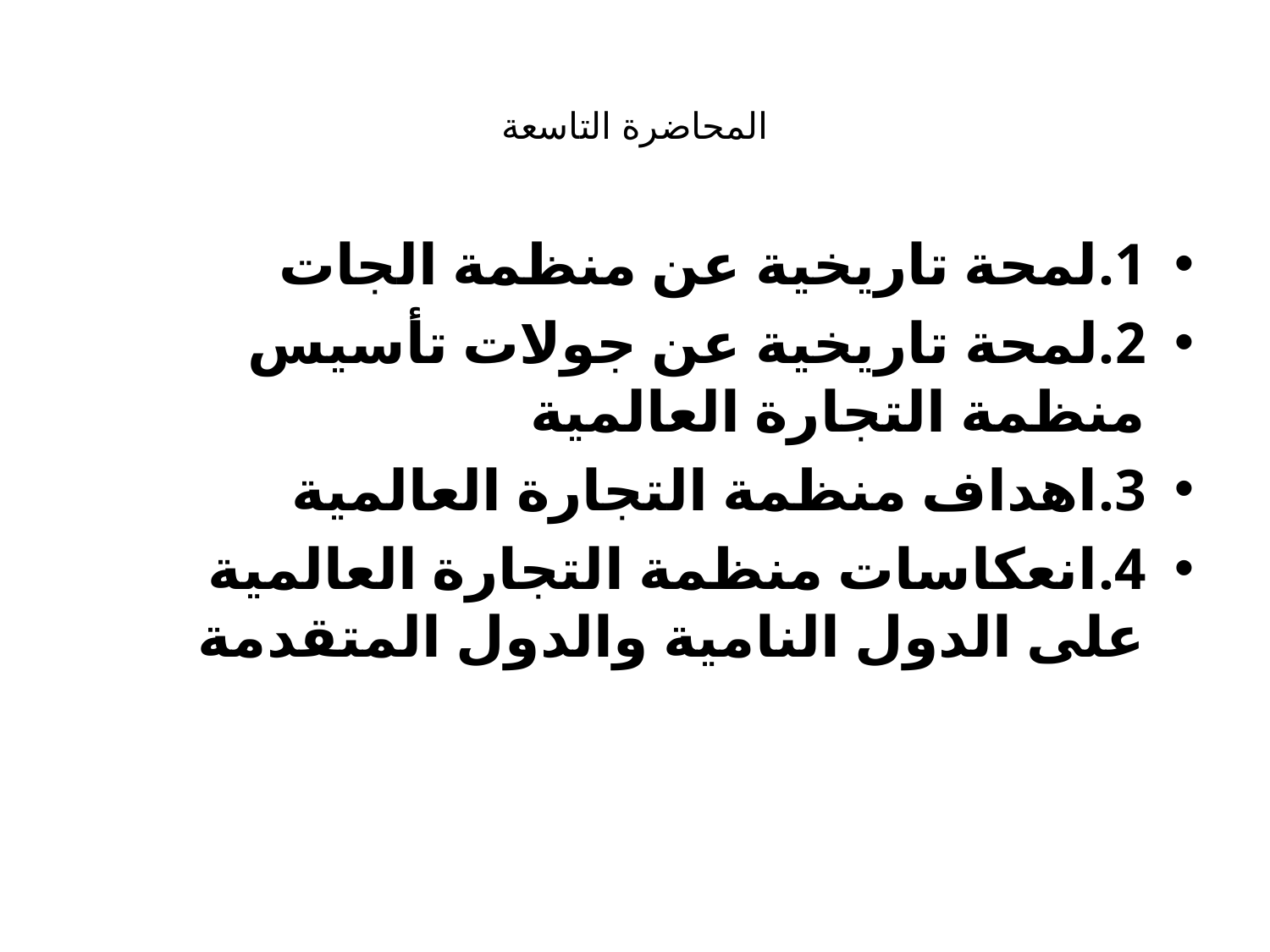

# المحاضرة التاسعة
1.لمحة تاريخية عن منظمة الجات
2.لمحة تاريخية عن جولات تأسيس منظمة التجارة العالمية
3.اهداف منظمة التجارة العالمية
4.انعكاسات منظمة التجارة العالمية على الدول النامية والدول المتقدمة